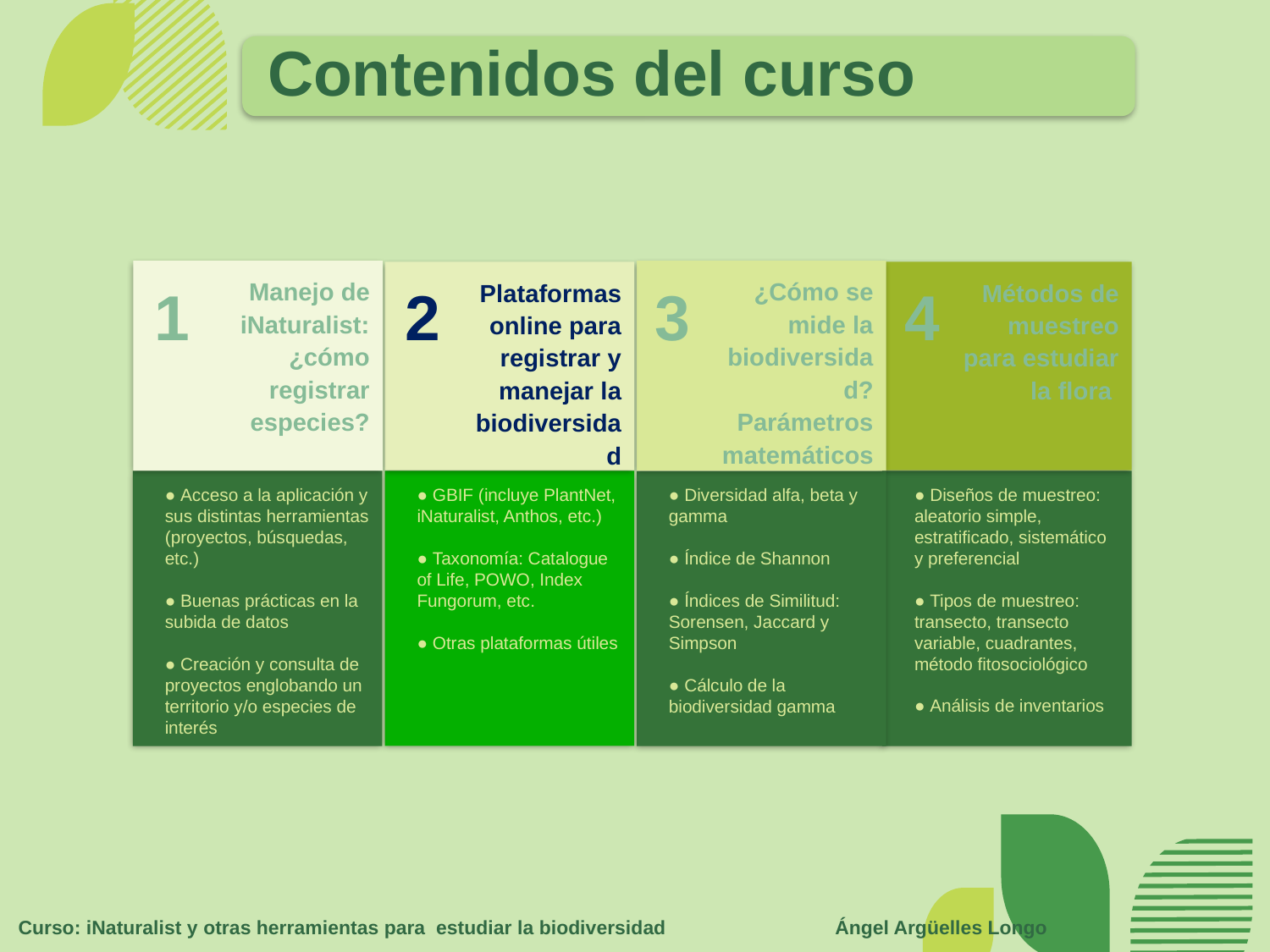

# Contenidos del curso

Manejo de iNaturalist: ¿cómo registrar especies?
            ¿Cómo se mide la biodiversidad? Parámetros matemáticos
Plataformas online para registrar y manejar la biodiversidad
Métodos de muestreo para estudiar la flora
4
2
1
3
● Diseños de muestreo: aleatorio simple, estratificado, sistemático y preferencial

● Tipos de muestreo: transecto, transecto variable, cuadrantes, método fitosociológico

● Análisis de inventarios

● GBIF (incluye PlantNet, iNaturalist, Anthos, etc.)

● Taxonomía: Catalogue of Life, POWO, Index Fungorum, etc.

● Otras plataformas útiles

● Acceso a la aplicación y sus distintas herramientas (proyectos, búsquedas, etc.)

● Buenas prácticas en la subida de datos

● Creación y consulta de proyectos englobando un territorio y/o especies de interés
● Diversidad alfa, beta y gamma

● Índice de Shannon

● Índices de Similitud: Sorensen, Jaccard y Simpson

● Cálculo de la biodiversidad gamma

Curso: iNaturalist y otras herramientas para  estudiar la biodiversidad	          Ángel Argüelles Longo